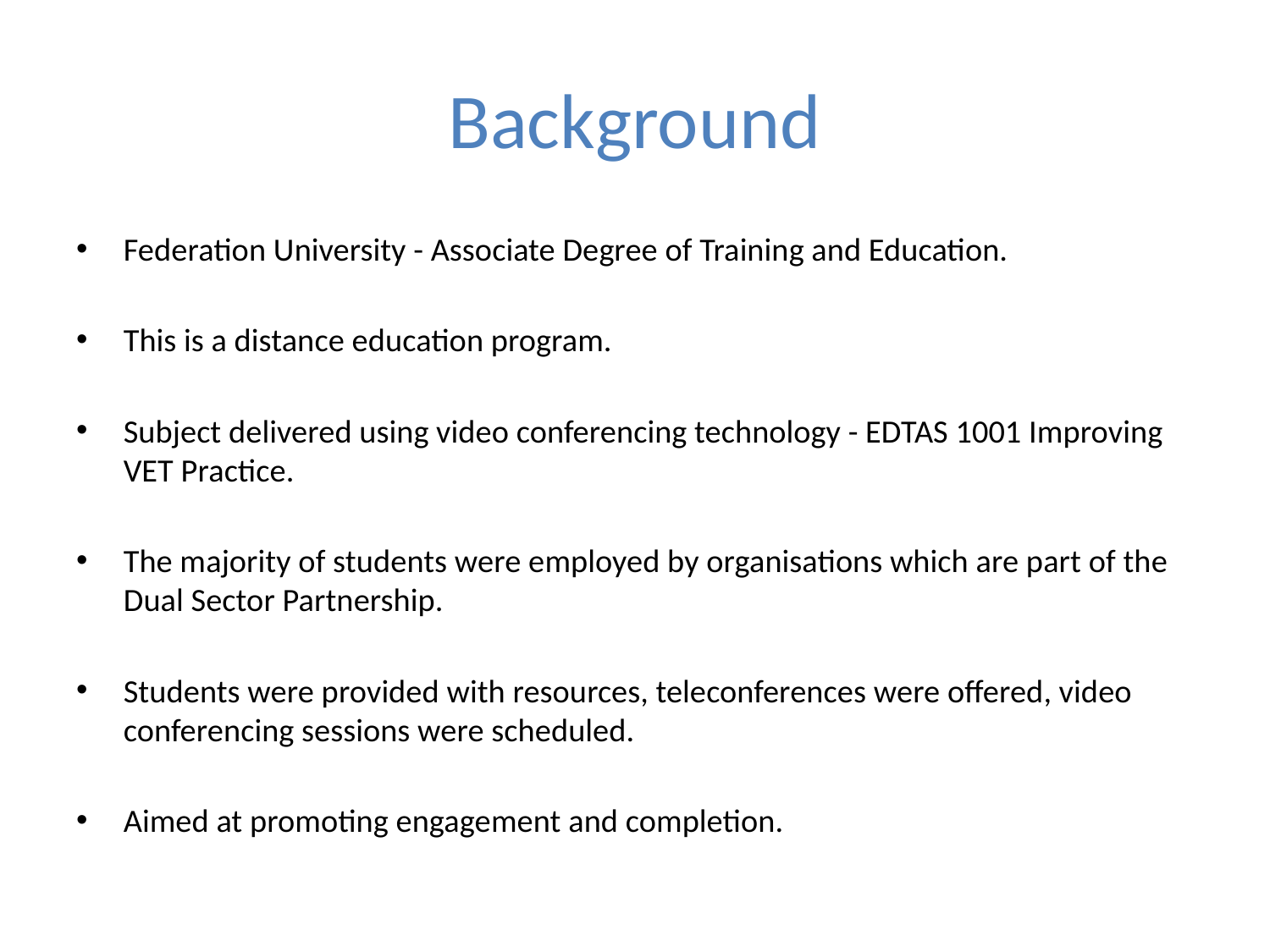

# Background
Federation University - Associate Degree of Training and Education.

This is a distance education program.

Subject delivered using video conferencing technology - EDTAS 1001 Improving VET Practice.

The majority of students were employed by organisations which are part of the Dual Sector Partnership.

Students were provided with resources, teleconferences were offered, video conferencing sessions were scheduled.

Aimed at promoting engagement and completion.